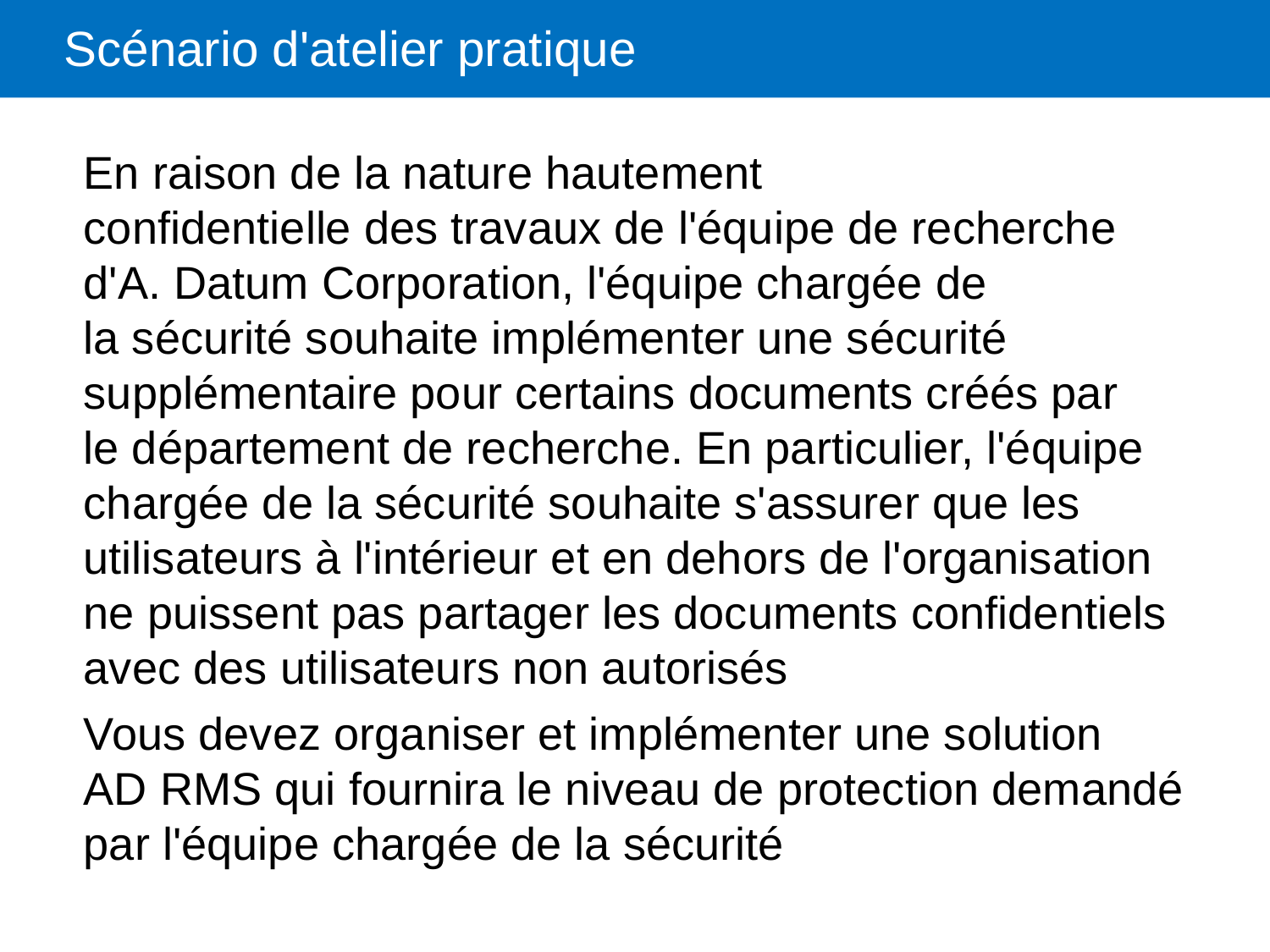

# Scénario d'atelier pratique
En raison de la nature hautement confidentielle des travaux de l'équipe de recherche d'A. Datum Corporation, l'équipe chargée de la sécurité souhaite implémenter une sécurité supplémentaire pour certains documents créés par le département de recherche. En particulier, l'équipe chargée de la sécurité souhaite s'assurer que les utilisateurs à l'intérieur et en dehors de l'organisation ne puissent pas partager les documents confidentiels avec des utilisateurs non autorisés
Vous devez organiser et implémenter une solution AD RMS qui fournira le niveau de protection demandé par l'équipe chargée de la sécurité